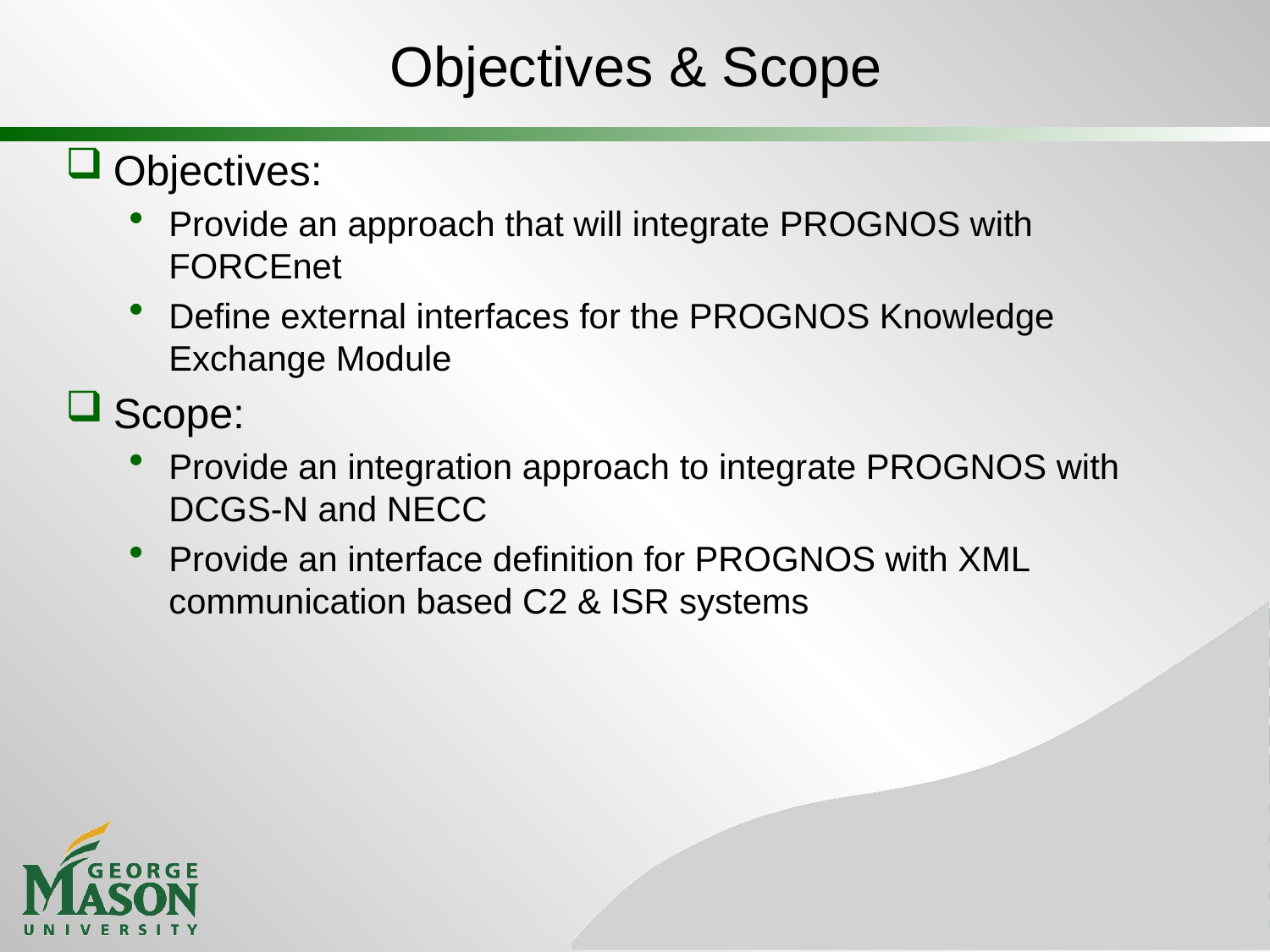

# Objectives & Scope
Objectives:
Provide an approach that will integrate PROGNOS with FORCEnet
Define external interfaces for the PROGNOS Knowledge Exchange Module
Scope:
Provide an integration approach to integrate PROGNOS with DCGS-N and NECC
Provide an interface definition for PROGNOS with XML communication based C2 & ISR systems